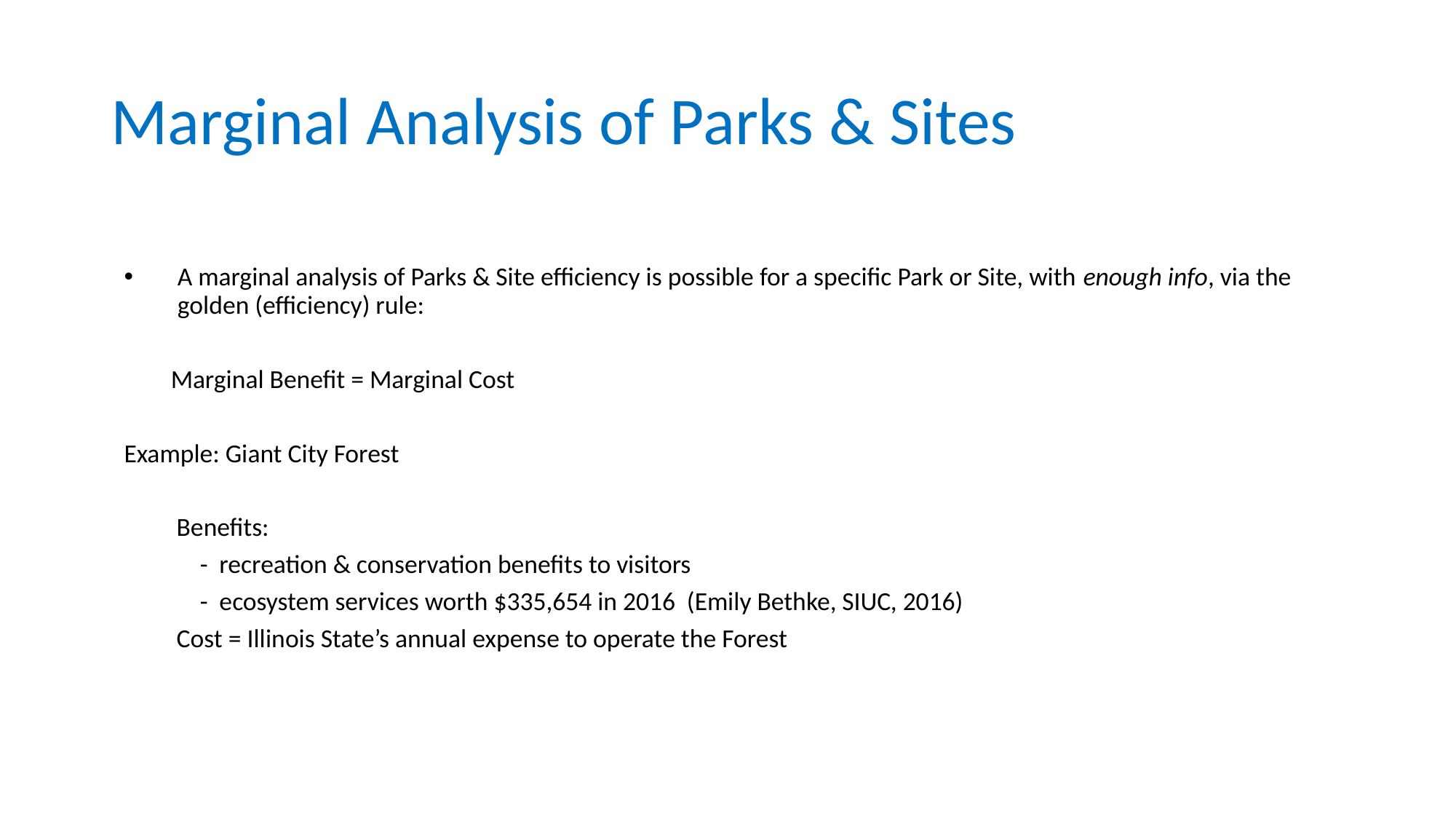

# Marginal Analysis of Parks & Sites

A marginal analysis of Parks & Site efficiency is possible for a specific Park or Site, with enough info, via the golden (efficiency) rule:

        Marginal Benefit = Marginal Cost

Example: Giant City Forest

         Benefits:
             -  recreation & conservation benefits to visitors
             -  ecosystem services worth $335,654 in 2016  (Emily Bethke, SIUC, 2016)
         Cost = Illinois State’s annual expense to operate the Forest